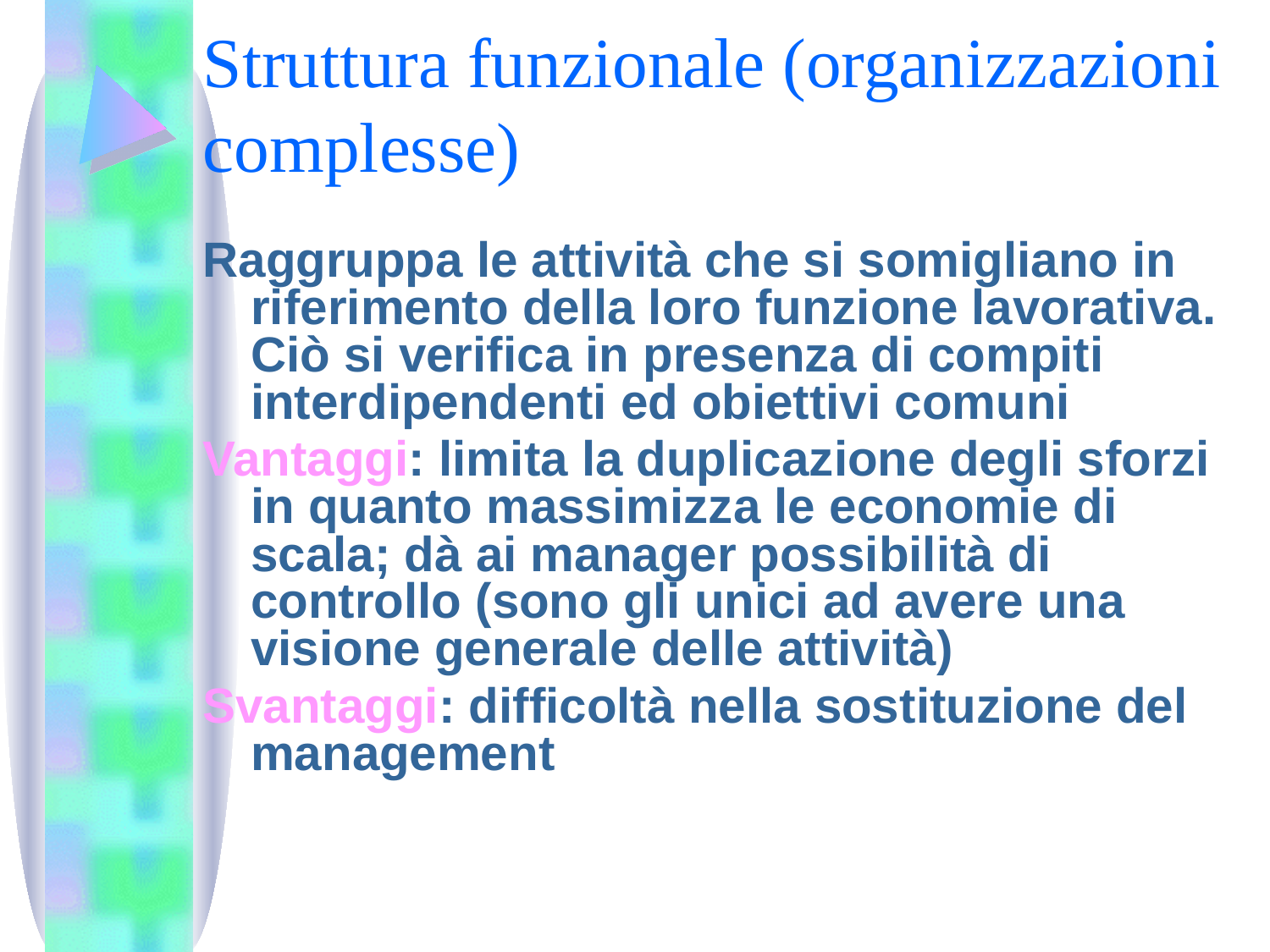

# Struttura funzionale (organizzazioni complesse)
Raggruppa le attività che si somigliano in riferimento della loro funzione lavorativa. Ciò si verifica in presenza di compiti interdipendenti ed obiettivi comuni
Vantaggi: limita la duplicazione degli sforzi in quanto massimizza le economie di scala; dà ai manager possibilità di controllo (sono gli unici ad avere una visione generale delle attività)
Svantaggi: difficoltà nella sostituzione del management